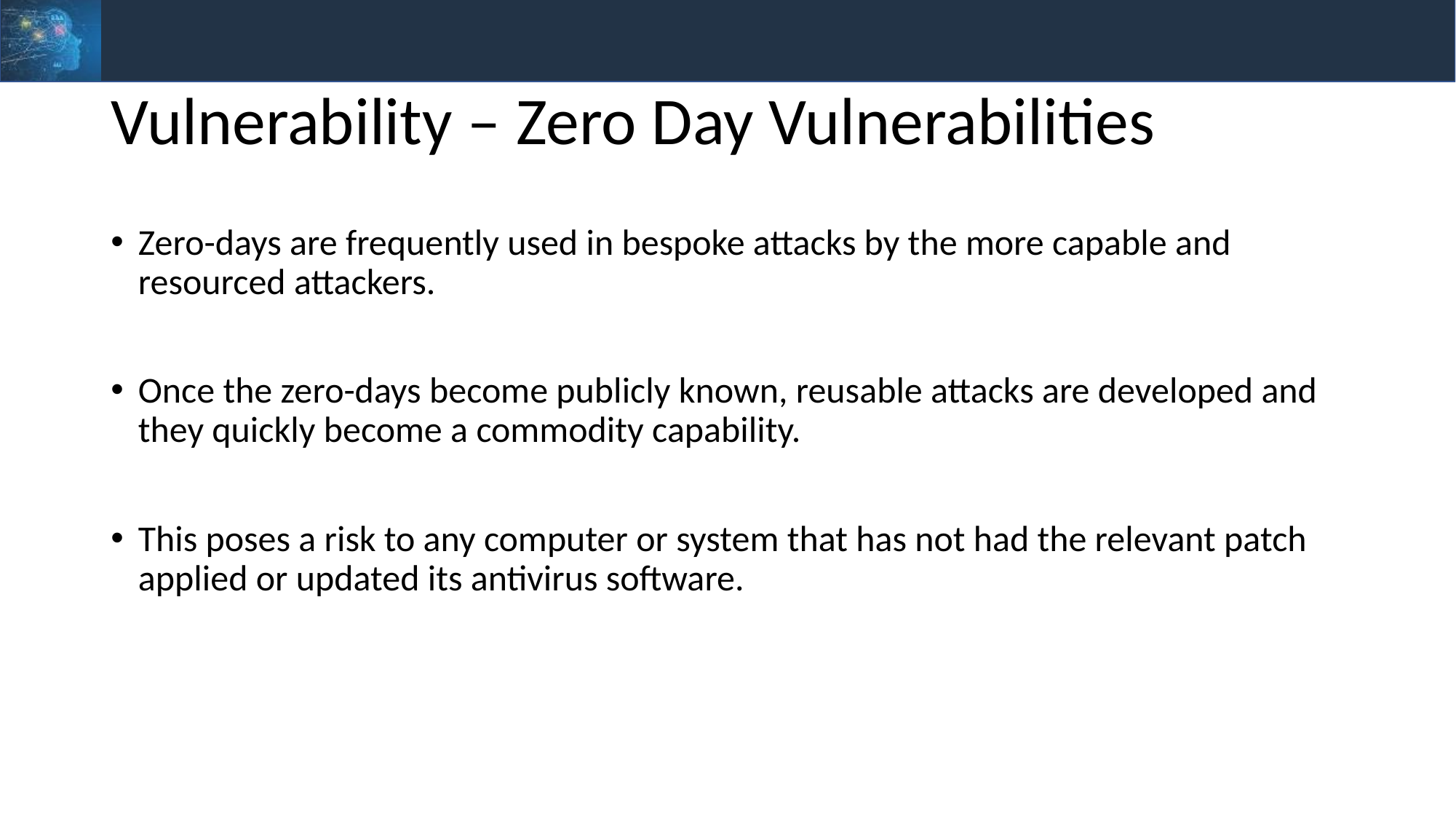

# Vulnerability – Zero Day Vulnerabilities
Zero-days are frequently used in bespoke attacks by the more capable and resourced attackers.

Once the zero-days become publicly known, reusable attacks are developed and they quickly become a commodity capability.

This poses a risk to any computer or system that has not had the relevant patch applied or updated its antivirus software.